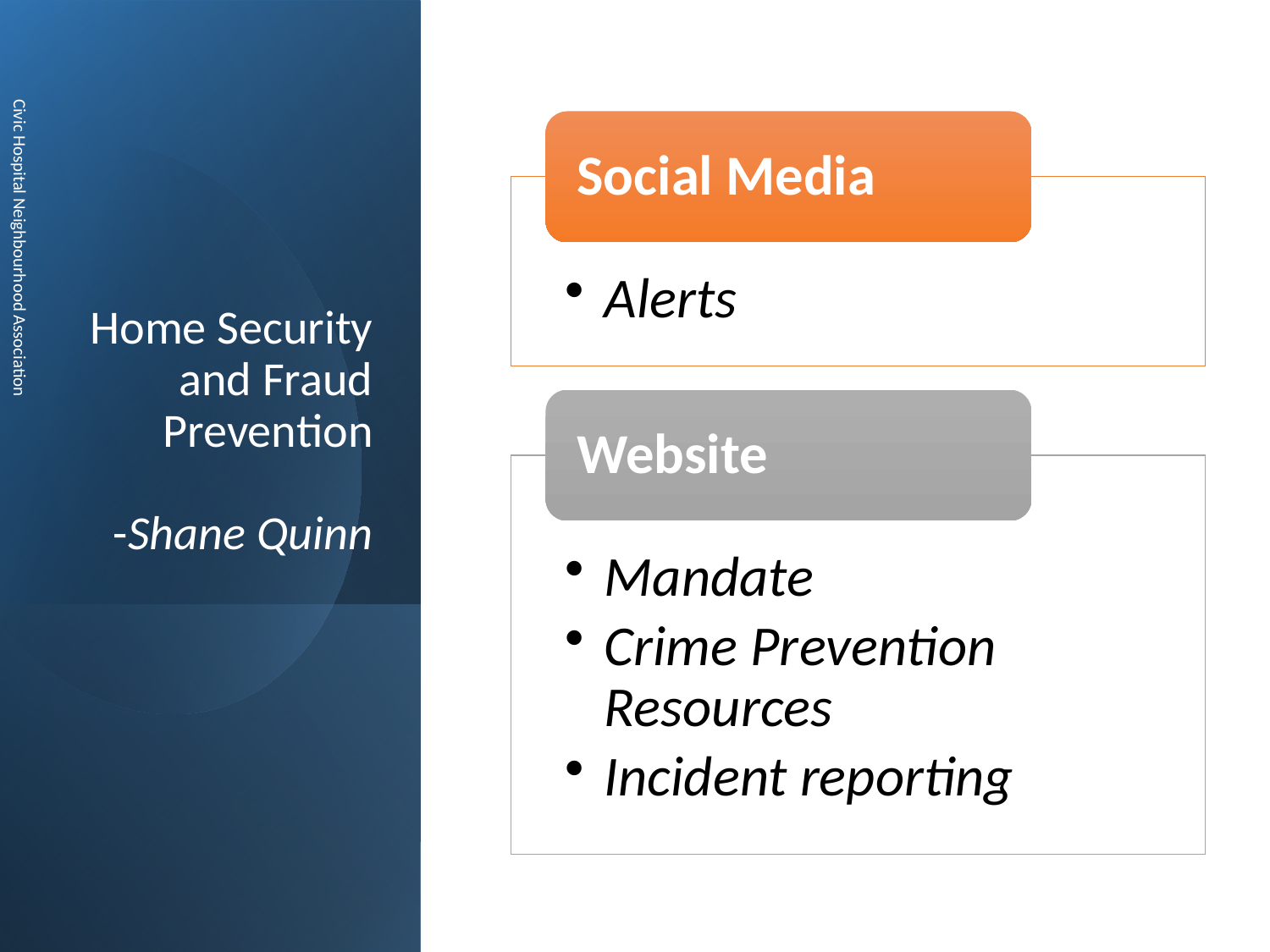

Alerts
Social Media
Mandate
Crime Prevention Resources
Incident reporting
Website

# Home Security and Fraud Prevention -Shane Quinn

Civic Hospital Neighbourhood Association